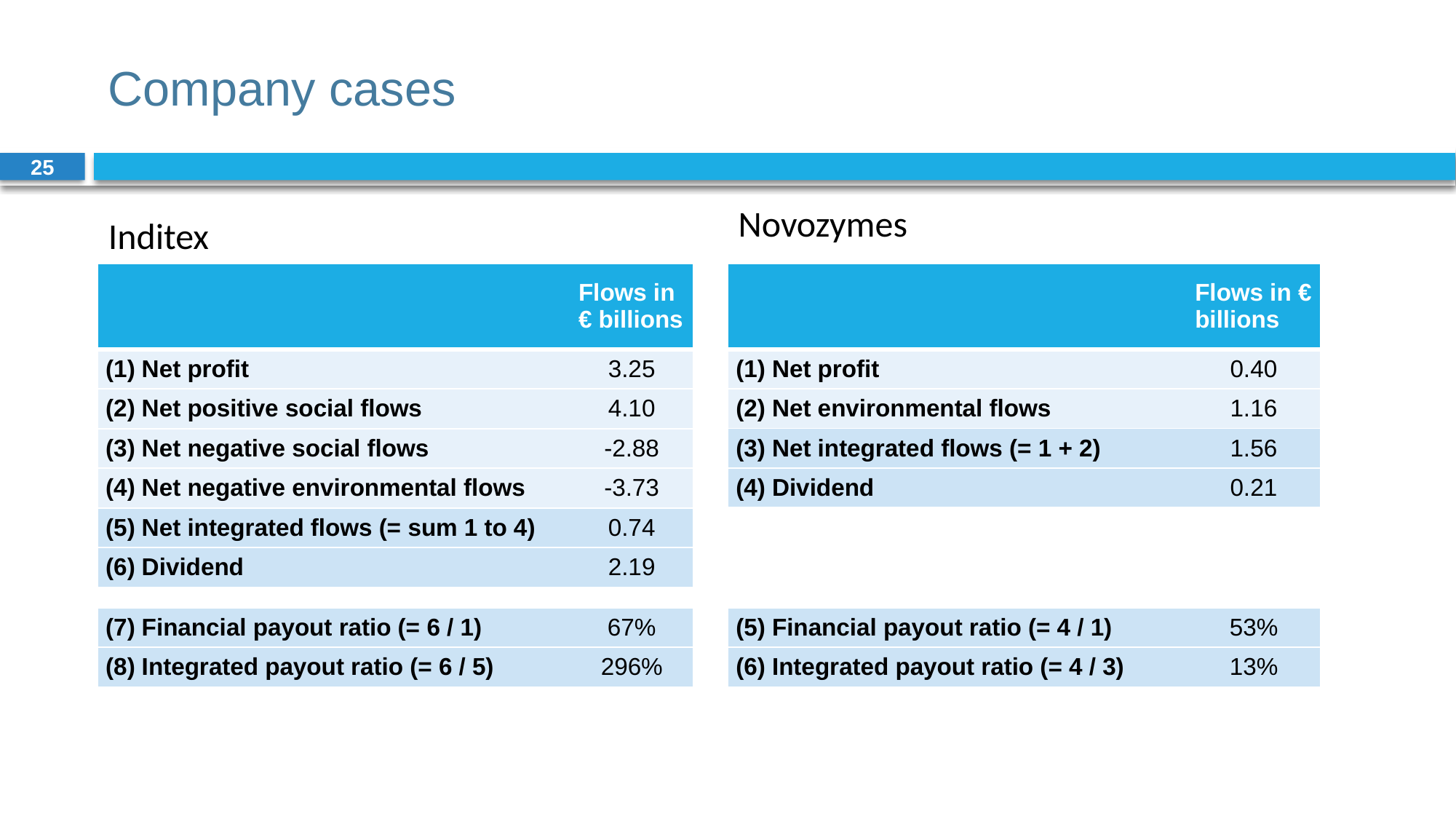

# Company cases
25
Inditex

Novozymes

|  | Flows in € billions |
| --- | --- |
| (1) Net profit | 0.40 |
| (2) Net environmental flows | 1.16 |
| (3) Net integrated flows (= 1 + 2) | 1.56 |
| (4) Dividend | 0.21 |
|  |  |
| (5) Financial payout ratio (= 4 / 1) | 53% |
| (6) Integrated payout ratio (= 4 / 3) | 13% |
|  | Flows in € billions |
| --- | --- |
| (1) Net profit | 3.25 |
| (2) Net positive social flows | 4.10 |
| (3) Net negative social flows | -2.88 |
| (4) Net negative environmental flows | -3.73 |
| (5) Net integrated flows (= sum 1 to 4) | 0.74 |
| (6) Dividend | 2.19 |
|  |  |
| (7) Financial payout ratio (= 6 / 1) | 67% |
| (8) Integrated payout ratio (= 6 / 5) | 296% |